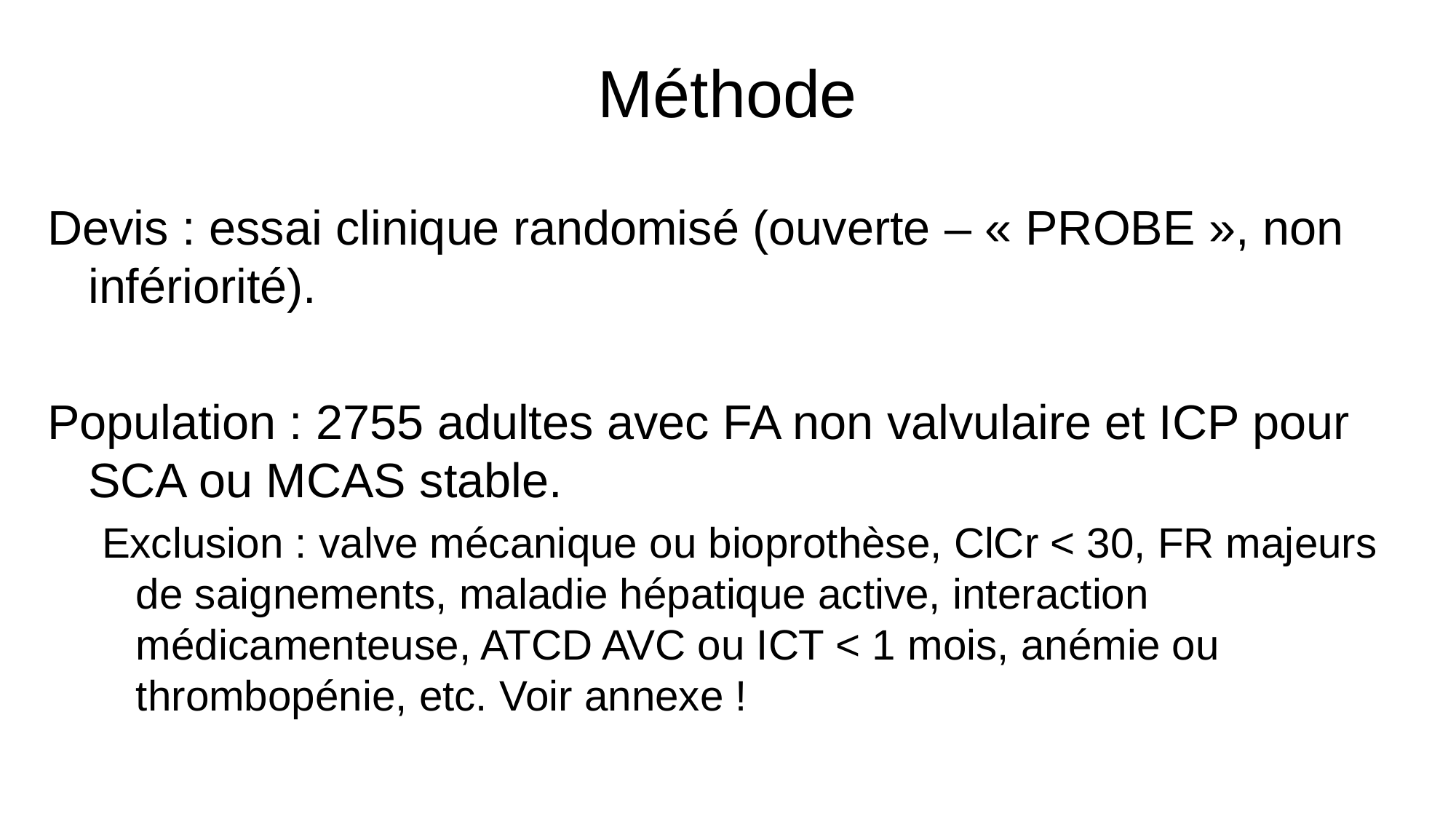

# Méthode
Devis : essai clinique randomisé (ouverte – « PROBE », non infériorité).

Population : 2755 adultes avec FA non valvulaire et ICP pour SCA ou MCAS stable.
Exclusion : valve mécanique ou bioprothèse, ClCr < 30, FR majeurs de saignements, maladie hépatique active, interaction médicamenteuse, ATCD AVC ou ICT < 1 mois, anémie ou thrombopénie, etc. Voir annexe !